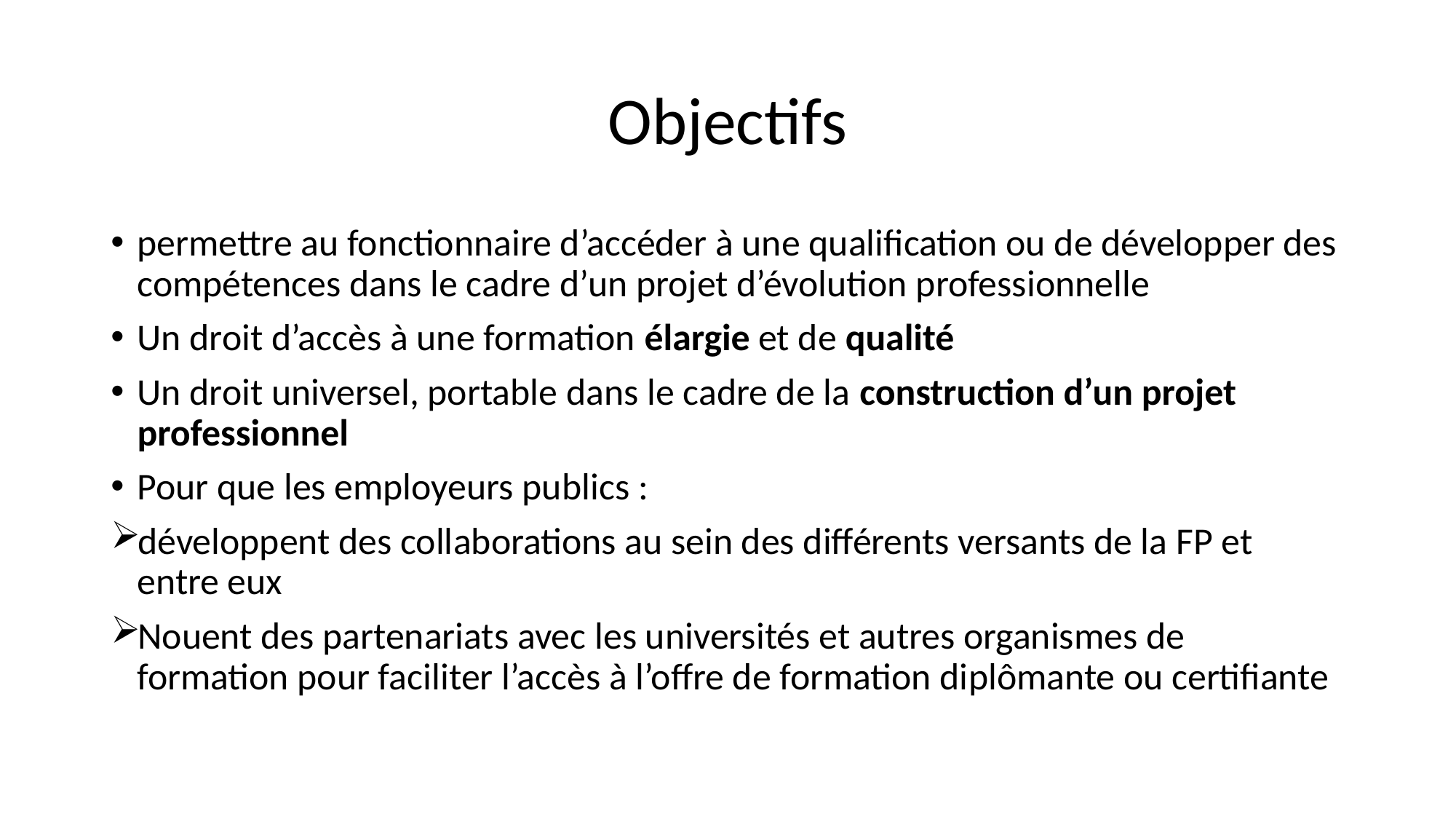

# Objectifs
permettre au fonctionnaire d’accéder à une qualification ou de développer des compétences dans le cadre d’un projet d’évolution professionnelle
Un droit d’accès à une formation élargie et de qualité
Un droit universel, portable dans le cadre de la construction d’un projet professionnel
Pour que les employeurs publics :
développent des collaborations au sein des différents versants de la FP et entre eux
Nouent des partenariats avec les universités et autres organismes de formation pour faciliter l’accès à l’offre de formation diplômante ou certifiante